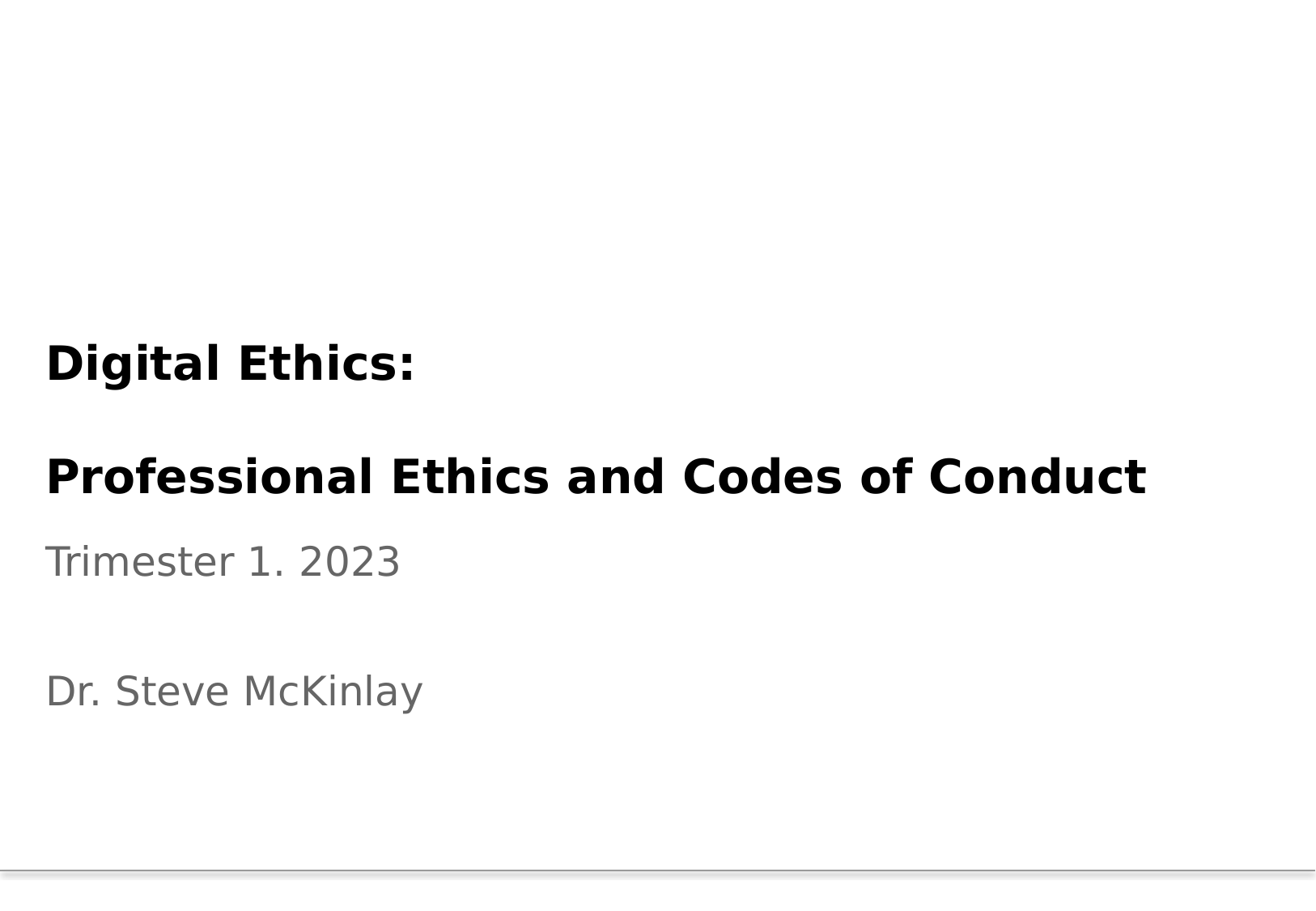

# Digital Ethics: Professional Ethics and Codes of Conduct
Trimester 1. 2023

Dr. Steve McKinlay